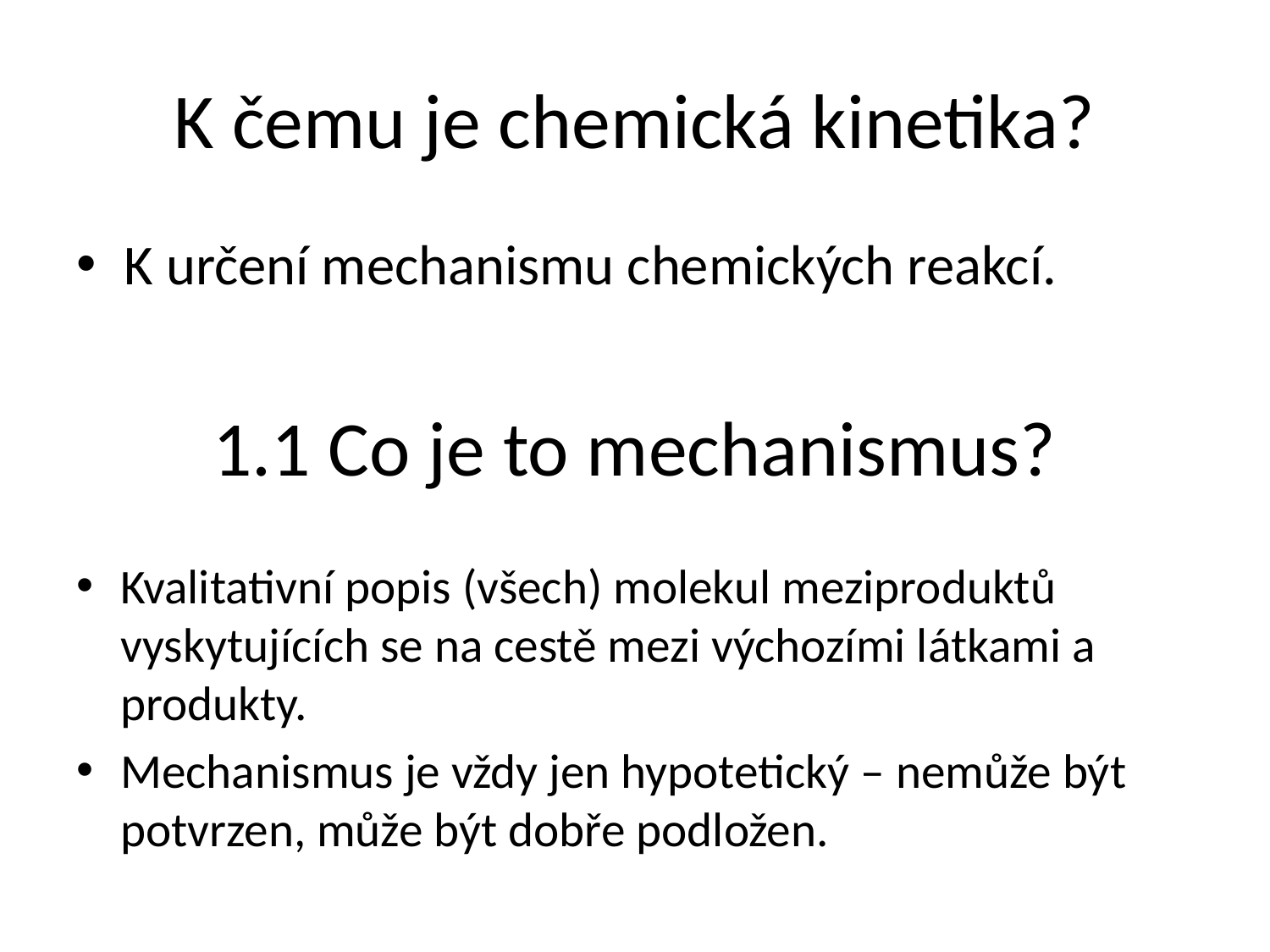

# K čemu je chemická kinetika?
K určení mechanismu chemických reakcí.
1.1 Co je to mechanismus?
Kvalitativní popis (všech) molekul meziproduktů vyskytujících se na cestě mezi výchozími látkami a produkty.
Mechanismus je vždy jen hypotetický – nemůže být potvrzen, může být dobře podložen.